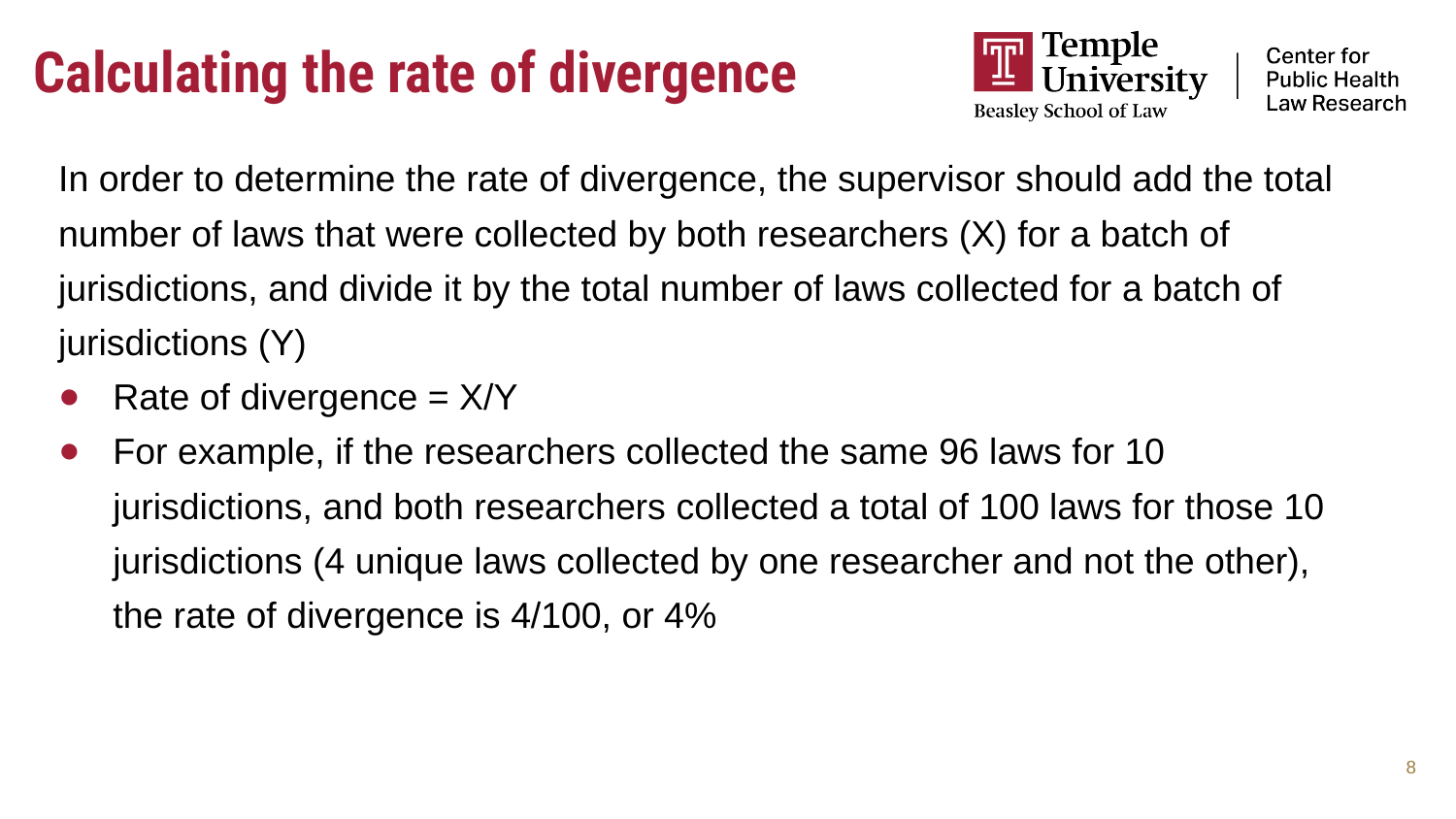

# Calculating the rate of divergence
In order to determine the rate of divergence, the supervisor should add the total number of laws that were collected by both researchers (X) for a batch of jurisdictions, and divide it by the total number of laws collected for a batch of jurisdictions (Y)
Rate of divergence = X/Y
For example, if the researchers collected the same 96 laws for 10 jurisdictions, and both researchers collected a total of 100 laws for those 10 jurisdictions (4 unique laws collected by one researcher and not the other), the rate of divergence is 4/100, or 4%